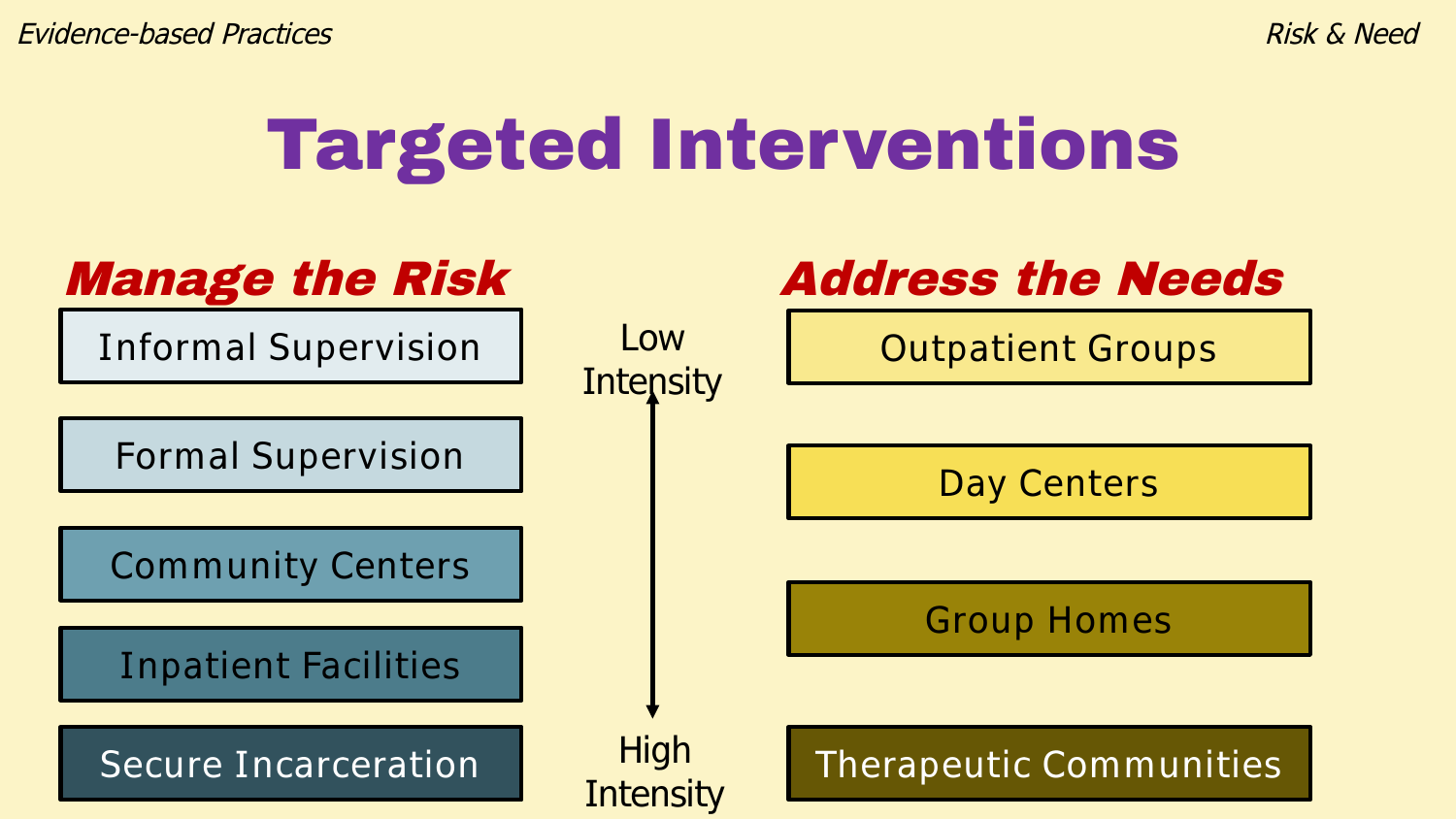

Evidence-based Practices
Risk & Need
# Targeted Interventions
Manage the Risk
Address the Needs
Low
Intensity
Informal Supervision
Outpatient Groups
Formal Supervision
Day Centers
Community Centers
Group Homes
Inpatient Facilities
High
Intensity
Secure Incarceration
Therapeutic Communities